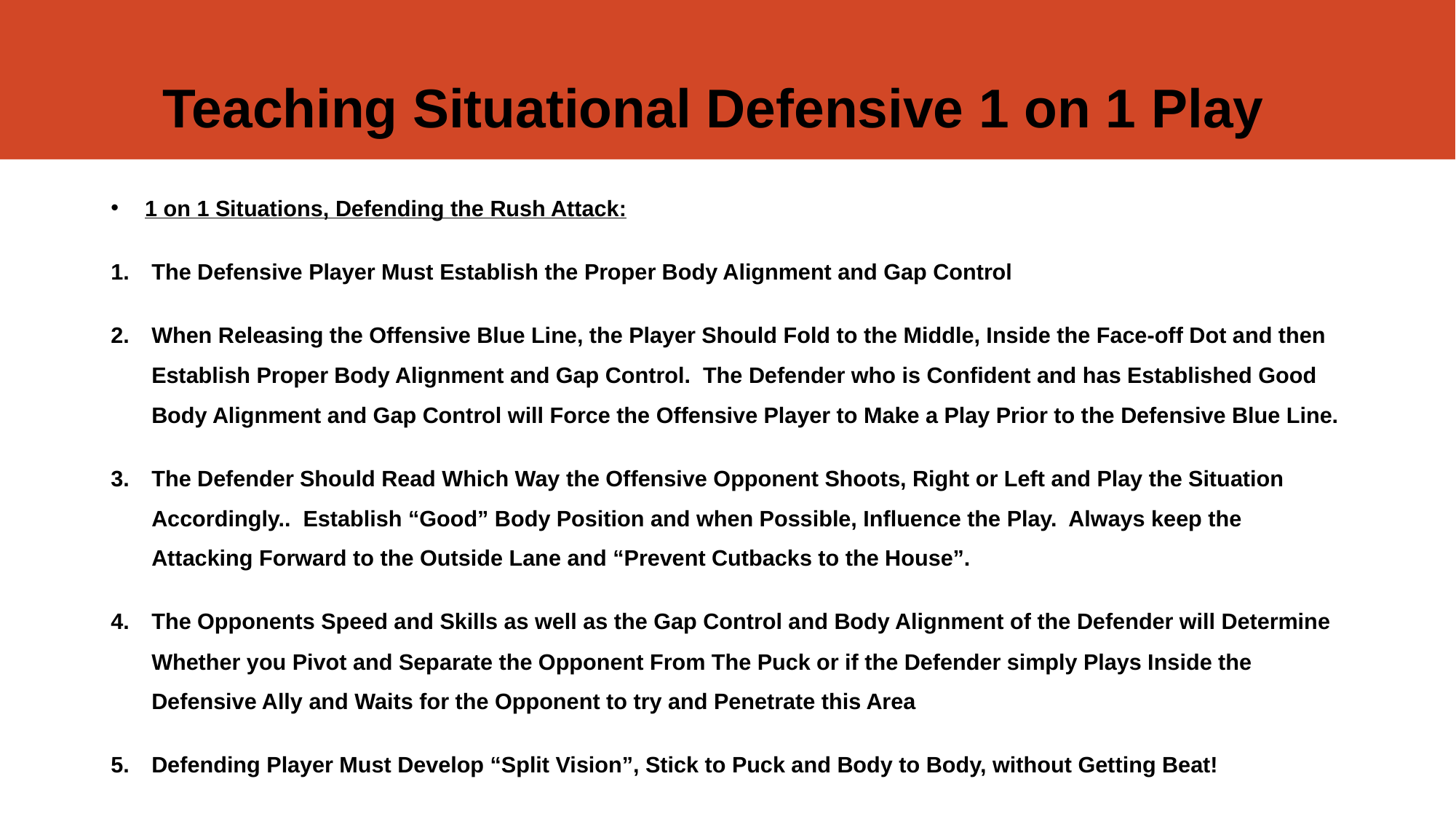

# Teaching Situational Defensive 1 on 1 Play
1 on 1 Situations, Defending the Rush Attack:
The Defensive Player Must Establish the Proper Body Alignment and Gap Control
When Releasing the Offensive Blue Line, the Player Should Fold to the Middle, Inside the Face-off Dot and then Establish Proper Body Alignment and Gap Control.  The Defender who is Confident and has Established Good Body Alignment and Gap Control will Force the Offensive Player to Make a Play Prior to the Defensive Blue Line.
The Defender Should Read Which Way the Offensive Opponent Shoots, Right or Left and Play the Situation Accordingly..  Establish “Good” Body Position and when Possible, Influence the Play.  Always keep the Attacking Forward to the Outside Lane and “Prevent Cutbacks to the House”.
The Opponents Speed and Skills as well as the Gap Control and Body Alignment of the Defender will Determine Whether you Pivot and Separate the Opponent From The Puck or if the Defender simply Plays Inside the Defensive Ally and Waits for the Opponent to try and Penetrate this Area
Defending Player Must Develop “Split Vision”, Stick to Puck and Body to Body, without Getting Beat!